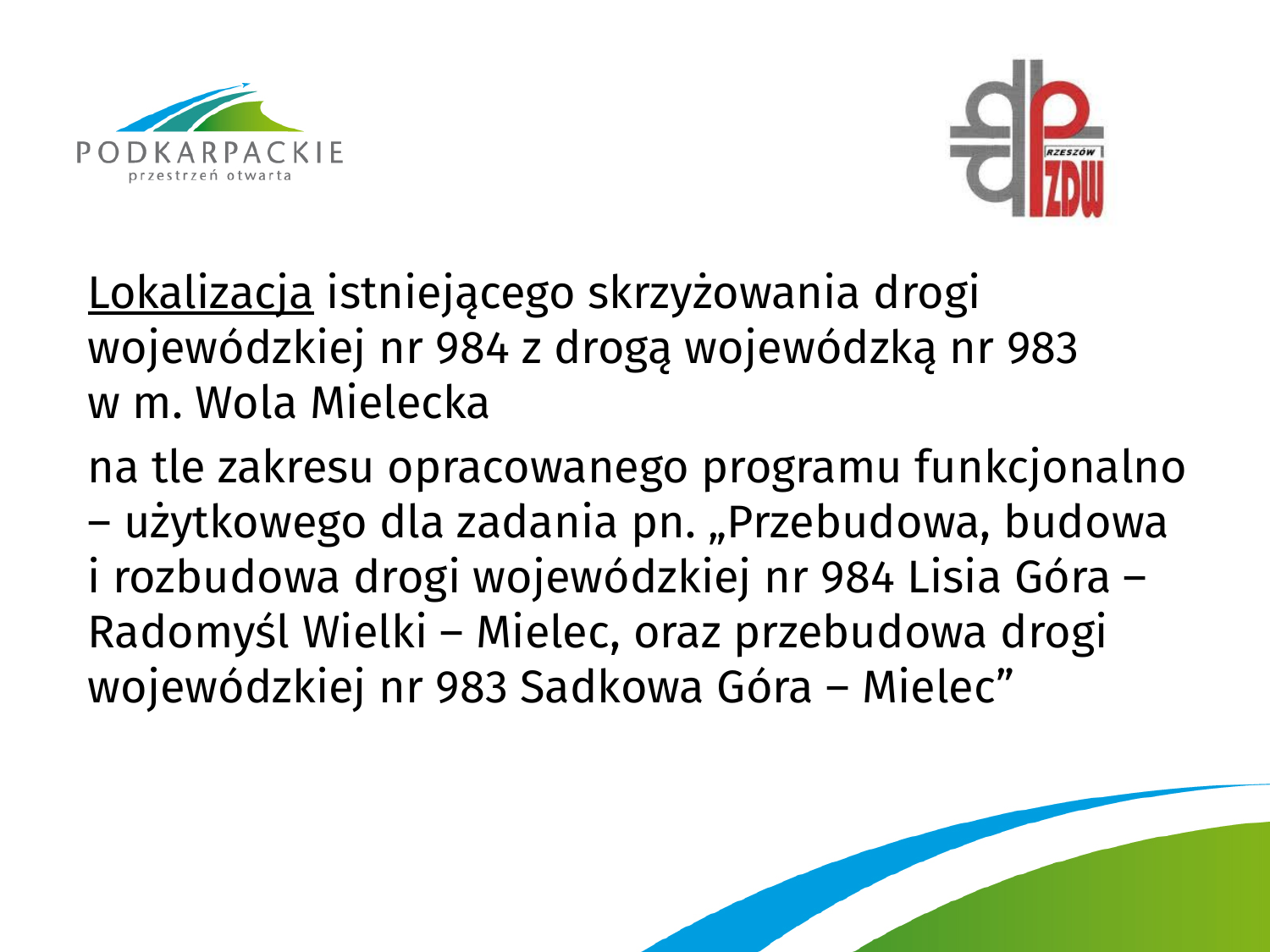

Lokalizacja istniejącego skrzyżowania drogi wojewódzkiej nr 984 z drogą wojewódzką nr 983
w m. Wola Mielecka
na tle zakresu opracowanego programu funkcjonalno – użytkowego dla zadania pn. „Przebudowa, budowa i rozbudowa drogi wojewódzkiej nr 984 Lisia Góra – Radomyśl Wielki – Mielec, oraz przebudowa drogi wojewódzkiej nr 983 Sadkowa Góra – Mielec”